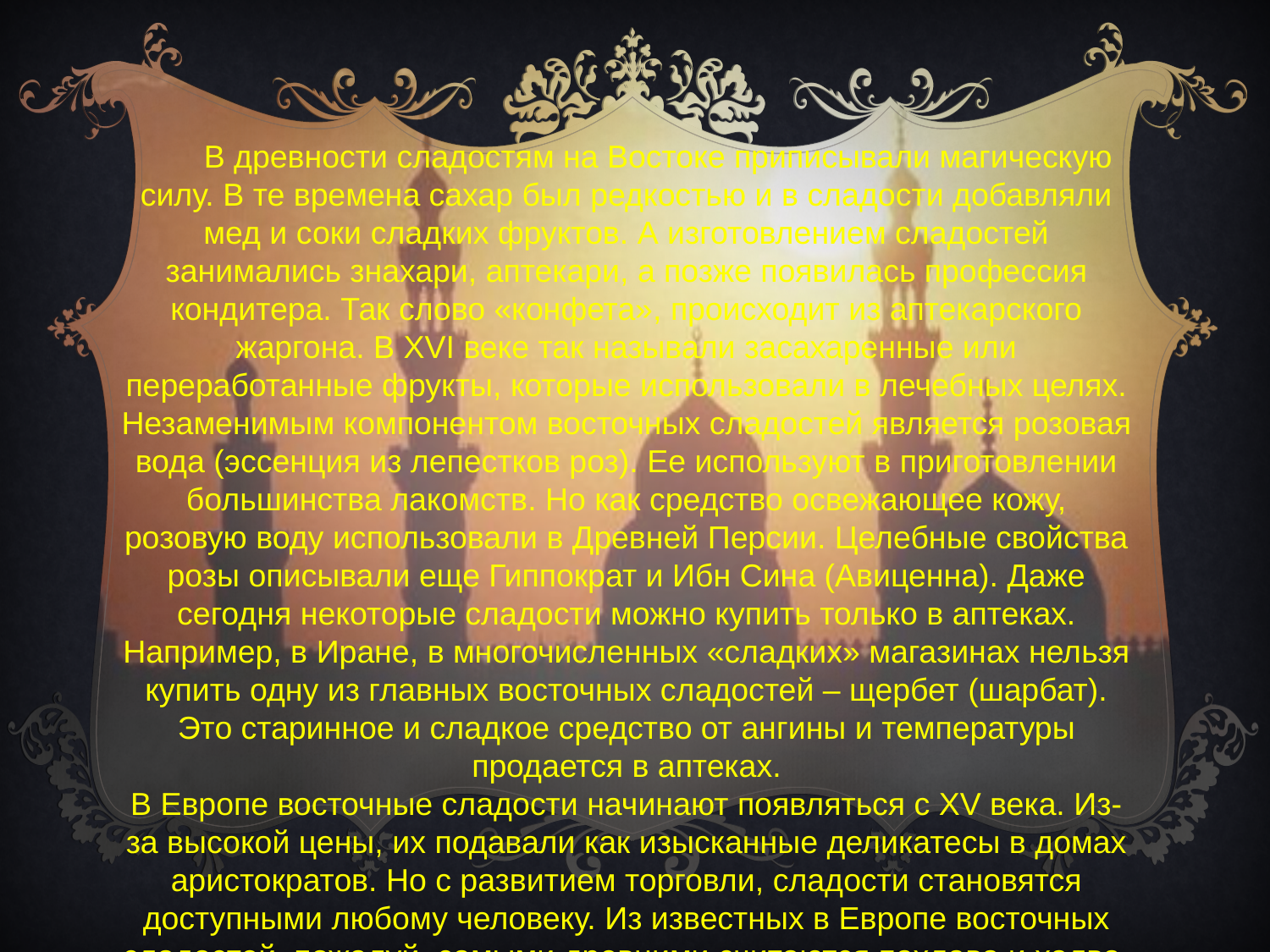

В древности сладостям на Востоке приписывали магическую силу. В те времена сахар был редкостью и в сладости добавляли мед и соки сладких фруктов. А изготовлением сладостей занимались знахари, аптекари, а позже появилась профессия кондитера. Так слово «конфета», происходит из аптекарского жаргона. В XVI веке так называли засахаренные или переработанные фрукты, которые использовали в лечебных целях. Незаменимым компонентом восточных сладостей является розовая вода (эссенция из лепестков роз). Ее используют в приготовлении большинства лакомств. Но как средство освежающее кожу, розовую воду использовали в Древней Персии. Целебные свойства розы описывали еще Гиппократ и Ибн Сина (Авиценна). Даже сегодня некоторые сладости можно купить только в аптеках. Например, в Иране, в многочисленных «сладких» магазинах нельзя купить одну из главных восточных сладостей – щербет (шарбат). Это старинное и сладкое средство от ангины и температуры продается в аптеках.
В Европе восточные сладости начинают появляться с XV века. Из-за высокой цены, их подавали как изысканные деликатесы в домах аристократов. Но с развитием торговли, сладости становятся доступными любому человеку. Из известных в Европе восточных сладостей, пожалуй, самыми древними считаются пахлава и халва.